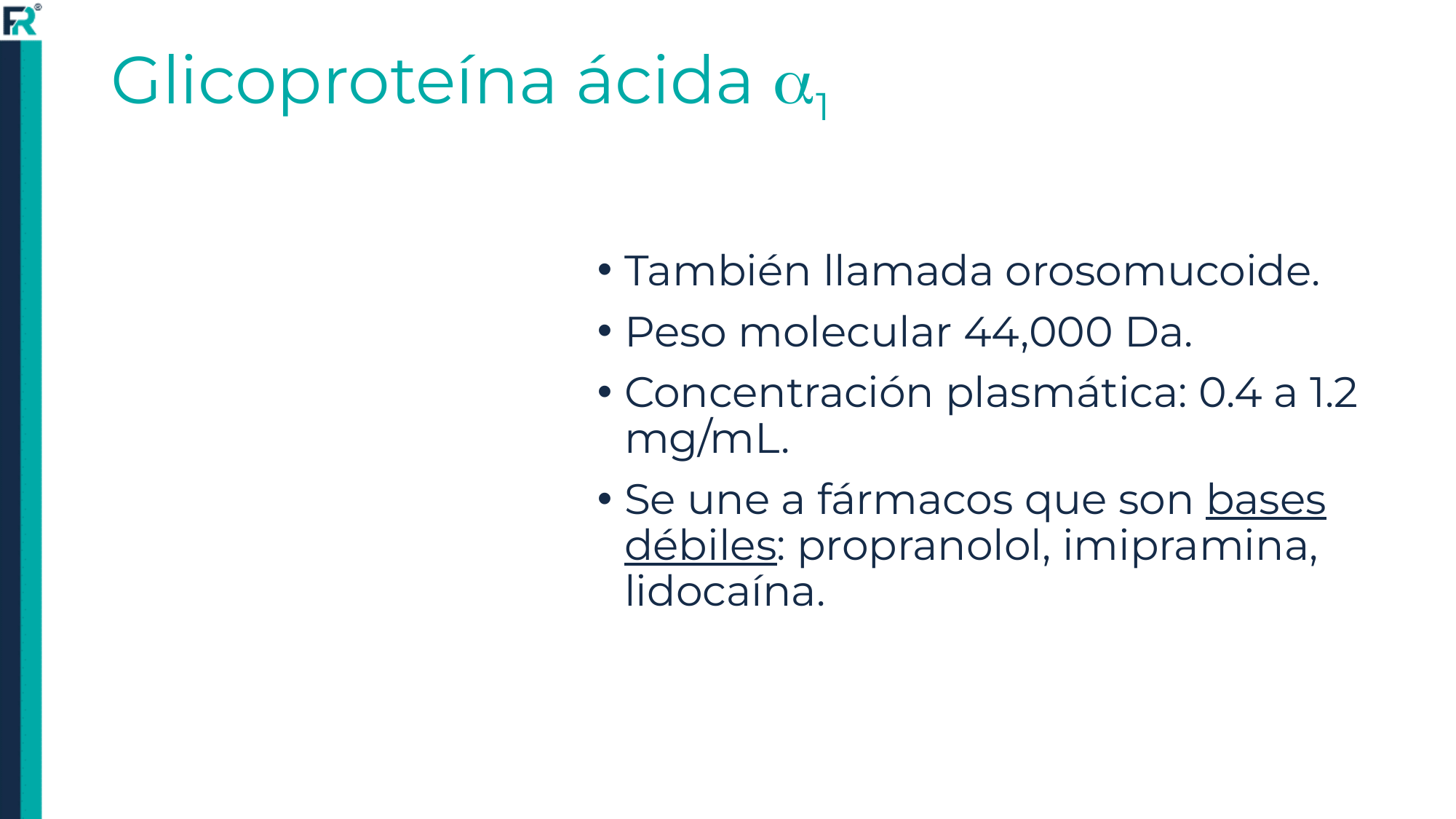

# Glicoproteína ácida α1
También llamada orosomucoide.
Peso molecular 44,000 Da.
Concentración plasmática: 0.4 a 1.2 mg/mL.
Se une a fármacos que son bases débiles: propranolol, imipramina, lidocaína.